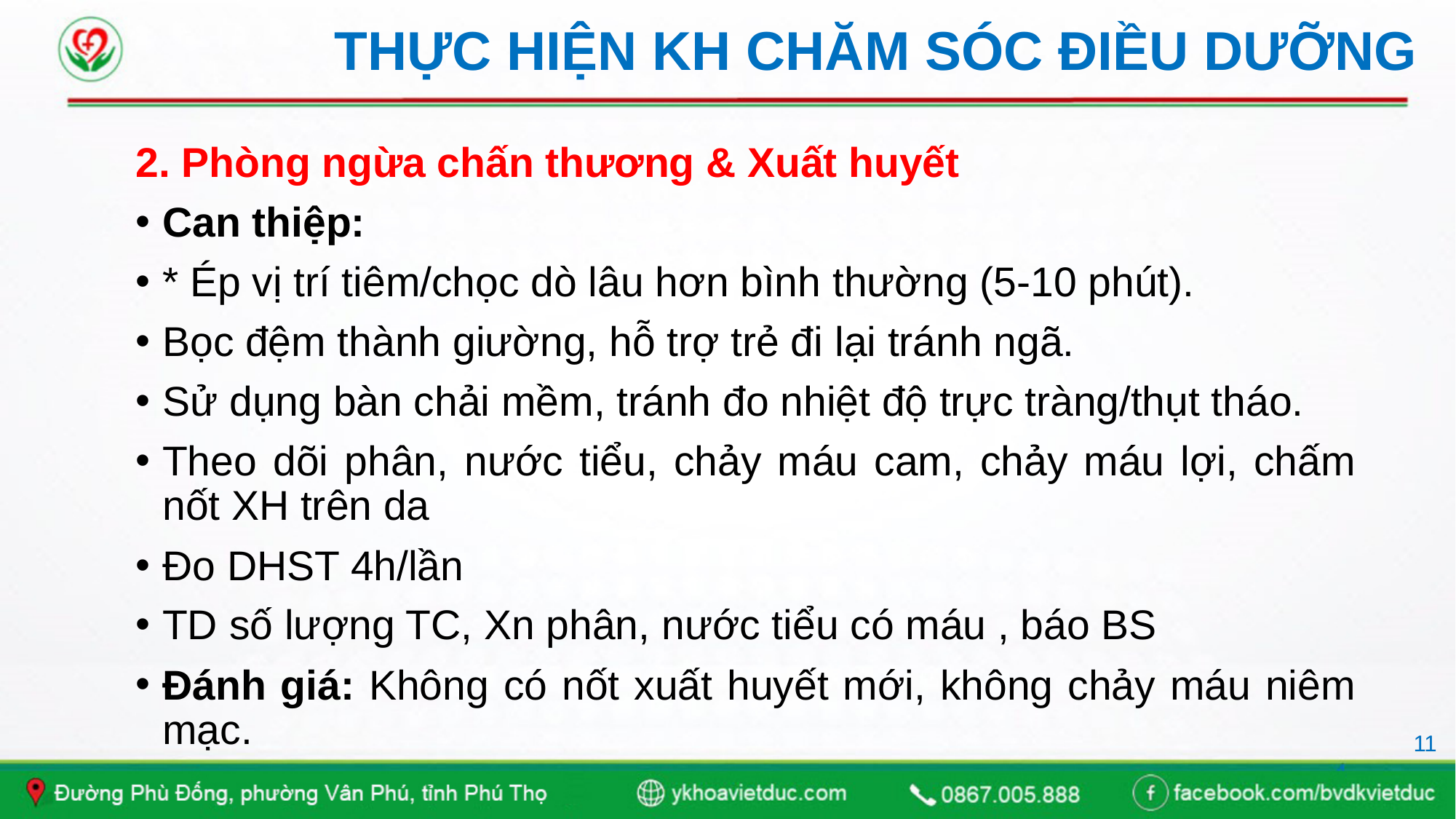

# THỰC HIỆN KH CHĂM SÓC ĐIỀU DƯỠNG
2. Phòng ngừa chấn thương & Xuất huyết
Can thiệp:
* Ép vị trí tiêm/chọc dò lâu hơn bình thường (5-10 phút).
Bọc đệm thành giường, hỗ trợ trẻ đi lại tránh ngã.
Sử dụng bàn chải mềm, tránh đo nhiệt độ trực tràng/thụt tháo.
Theo dõi phân, nước tiểu, chảy máu cam, chảy máu lợi, chấm nốt XH trên da
Đo DHST 4h/lần
TD số lượng TC, Xn phân, nước tiểu có máu , báo BS
Đánh giá: Không có nốt xuất huyết mới, không chảy máu niêm mạc.